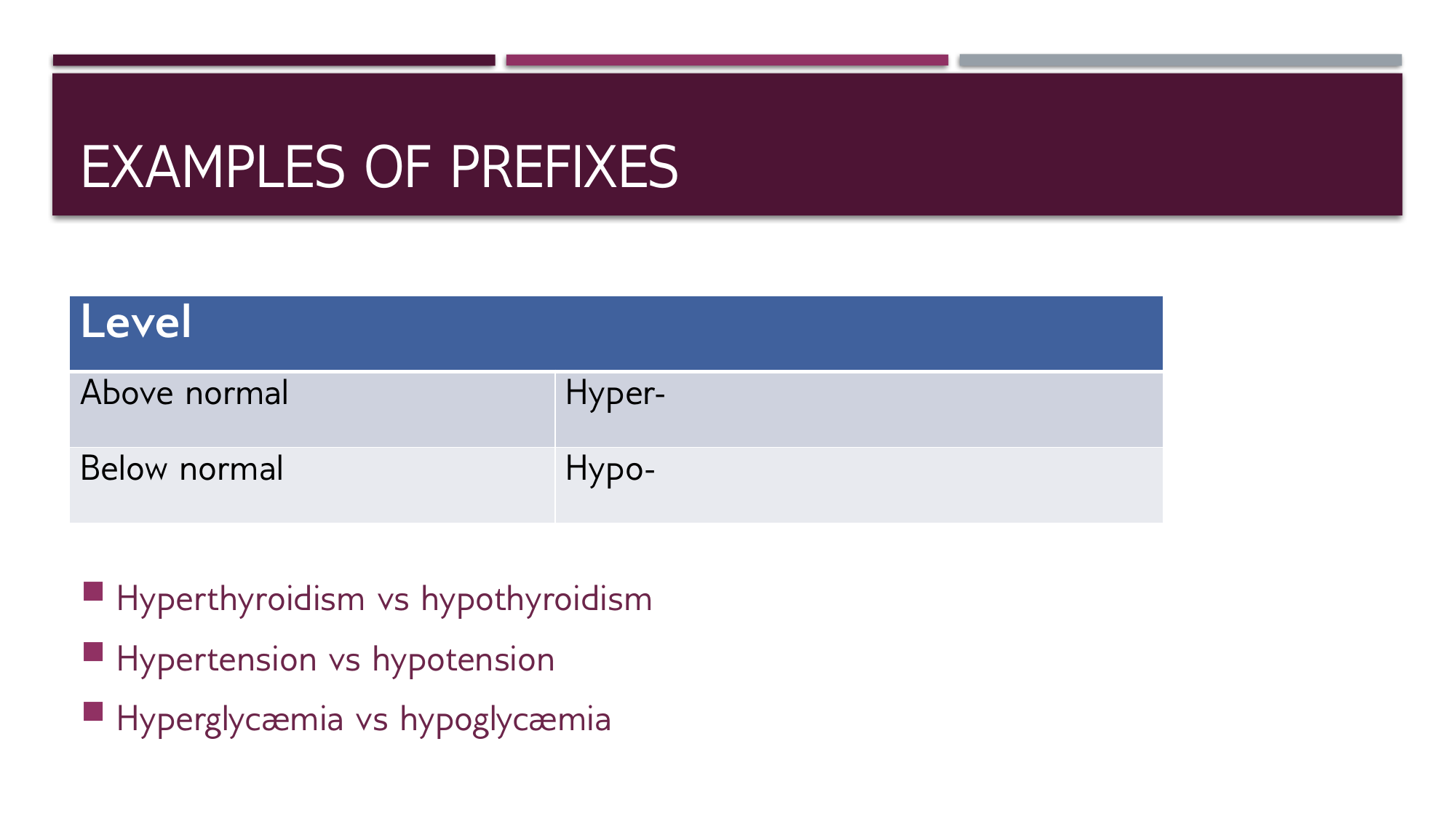

# Examples of prefixes
| Level |  |
| --- | --- |
| Above normal | Hyper- |
| Below normal | Hypo- |
Hyperthyroidism vs hypothyroidism
Hypertension vs hypotension
Hyperglycaemia vs hypoglycaemia